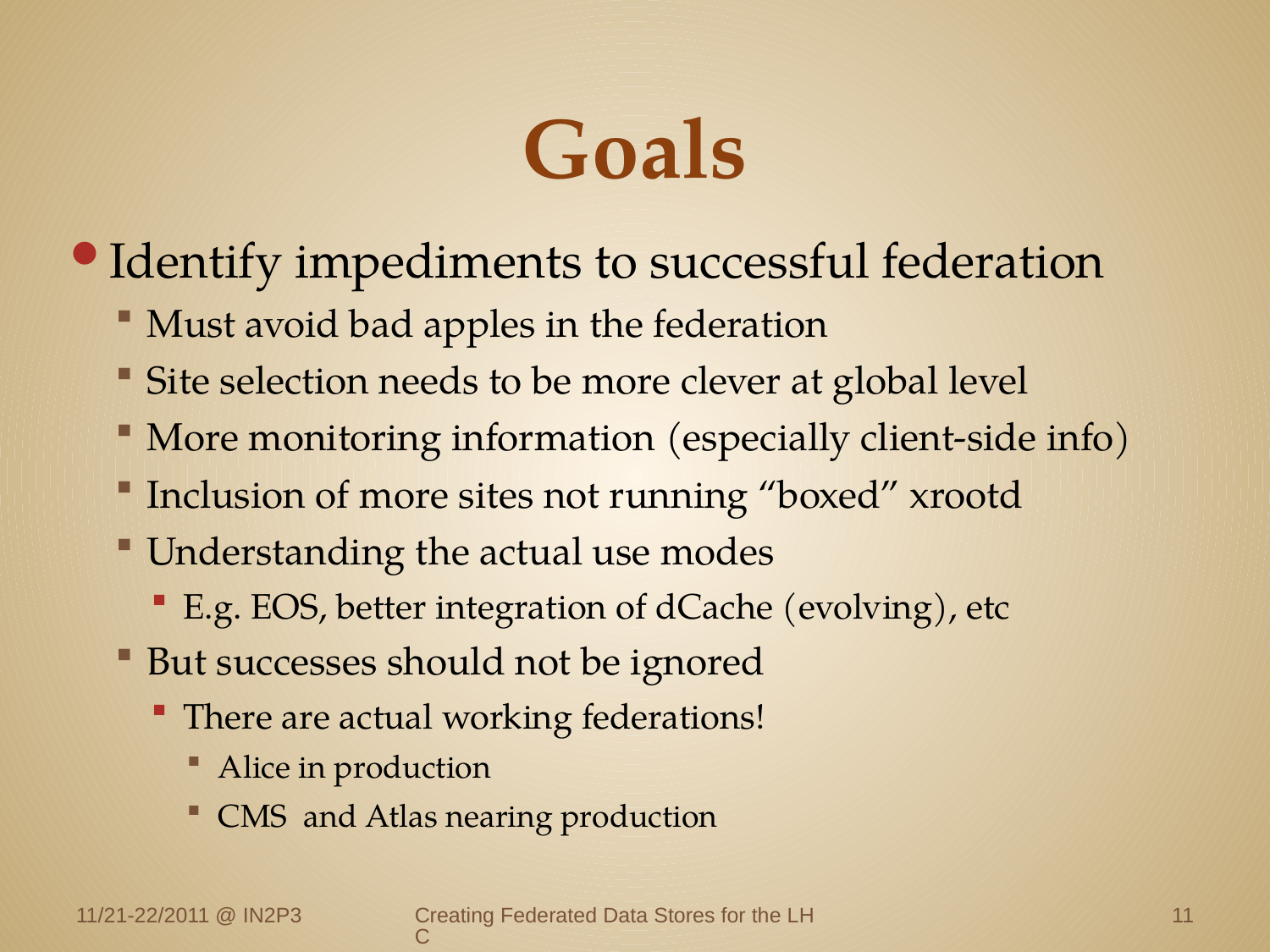

# Goals
Identify impediments to successful federation
Must avoid bad apples in the federation
Site selection needs to be more clever at global level
More monitoring information (especially client-side info)
Inclusion of more sites not running “boxed” xrootd
Understanding the actual use modes
E.g. EOS, better integration of dCache (evolving), etc
But successes should not be ignored
There are actual working federations!
Alice in production
CMS  and Atlas nearing production

11/21-22/2011 @ IN2P3
Creating Federated Data Stores for the LHC
11